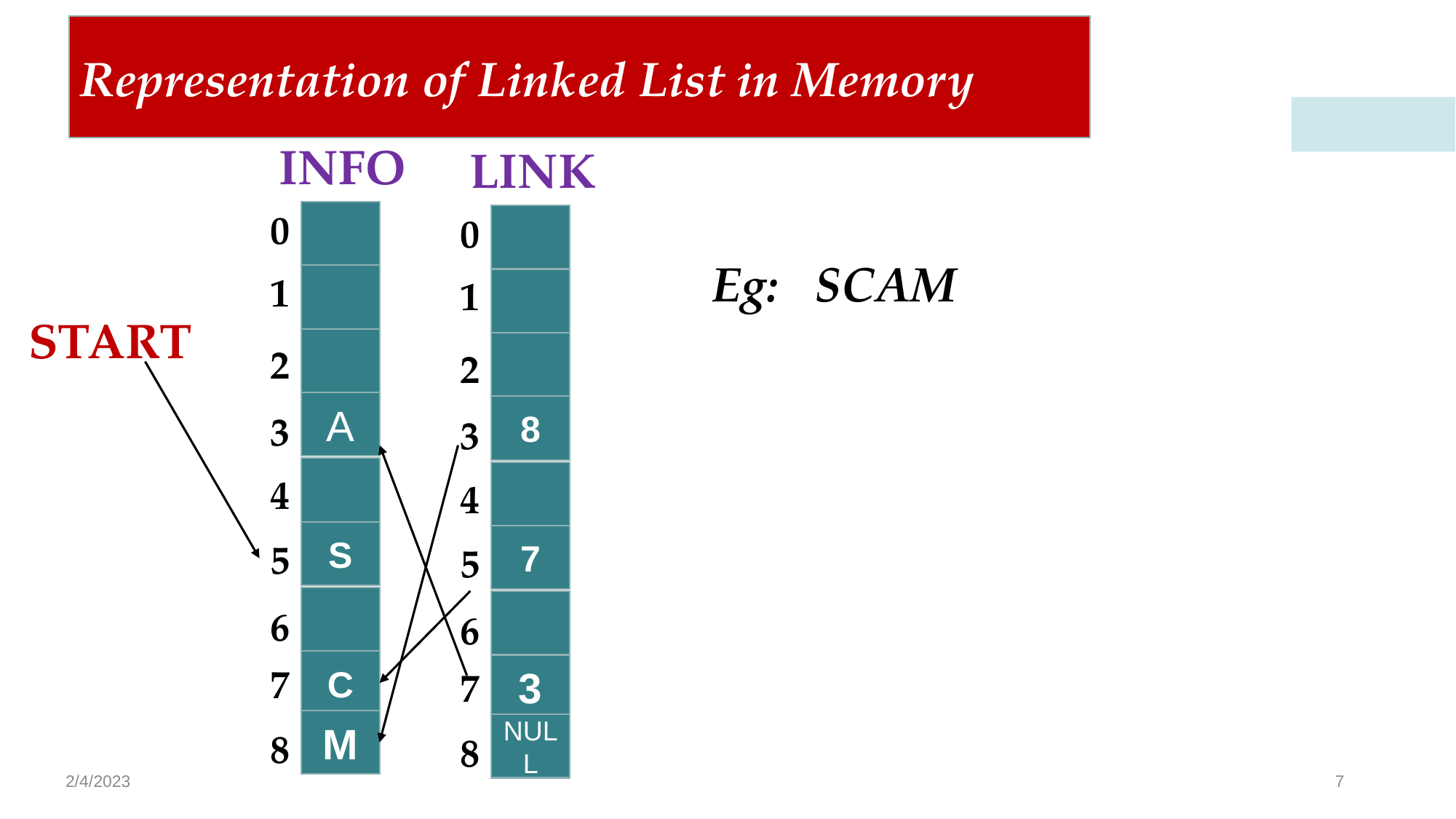

Representation of Linked List in Memory
INFO
LINK
0

0

Eg:   SCAM

1

1

START

2
2
A
8
3
3

4
4
S
7
5
5

6
6
C
7
3
7
M
NULL
8
8
2/4/2023
7